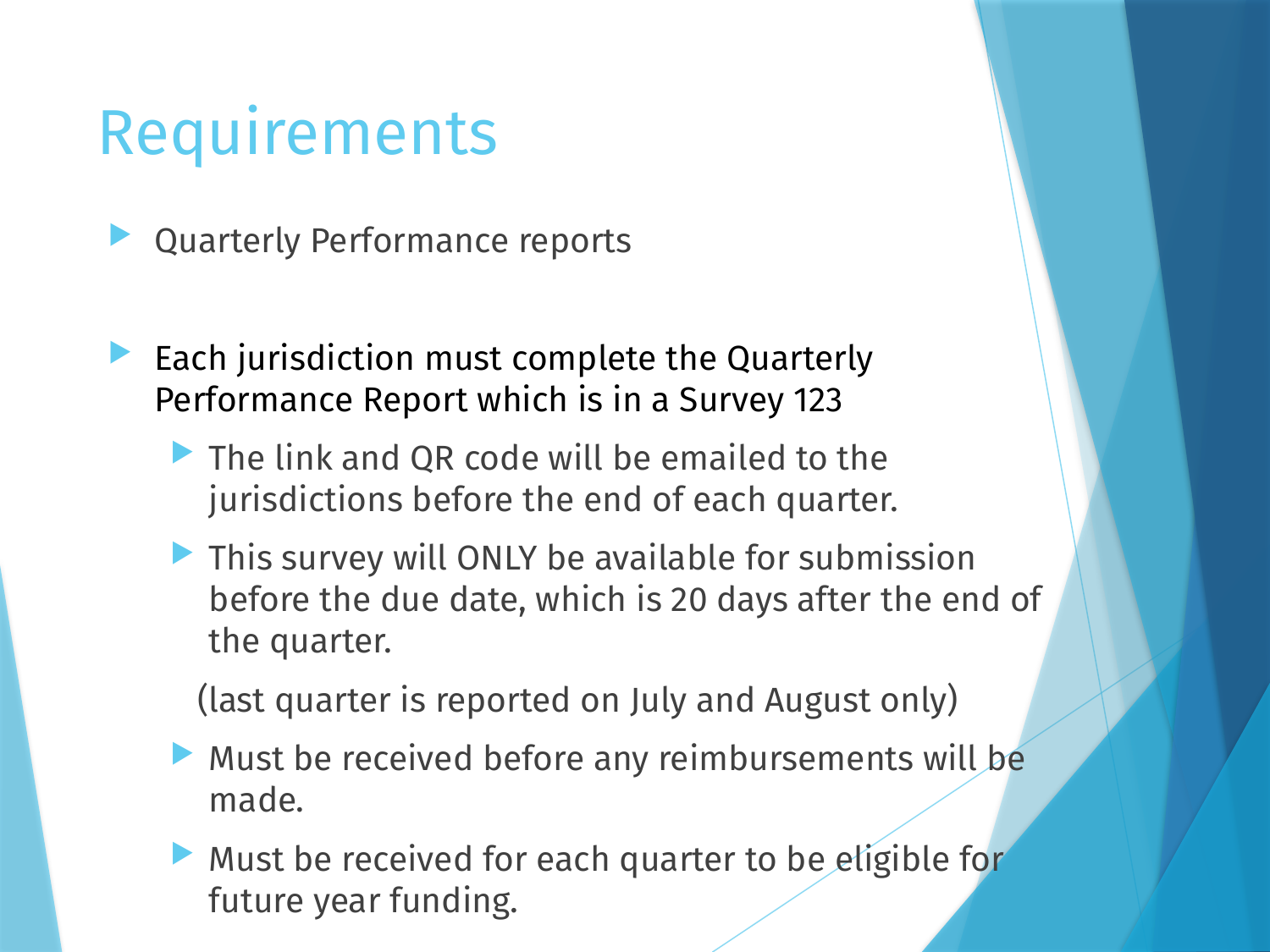

# Requirements
Quarterly Performance reports

Each jurisdiction must complete the Quarterly Performance Report which is in a Survey 123
The link and QR code will be emailed to the jurisdictions before the end of each quarter.
This survey will ONLY be available for submission before the due date, which is 20 days after the end of the quarter.
   (last quarter is reported on July and August only)
Must be received before any reimbursements will be made.
Must be received for each quarter to be eligible for future year funding.